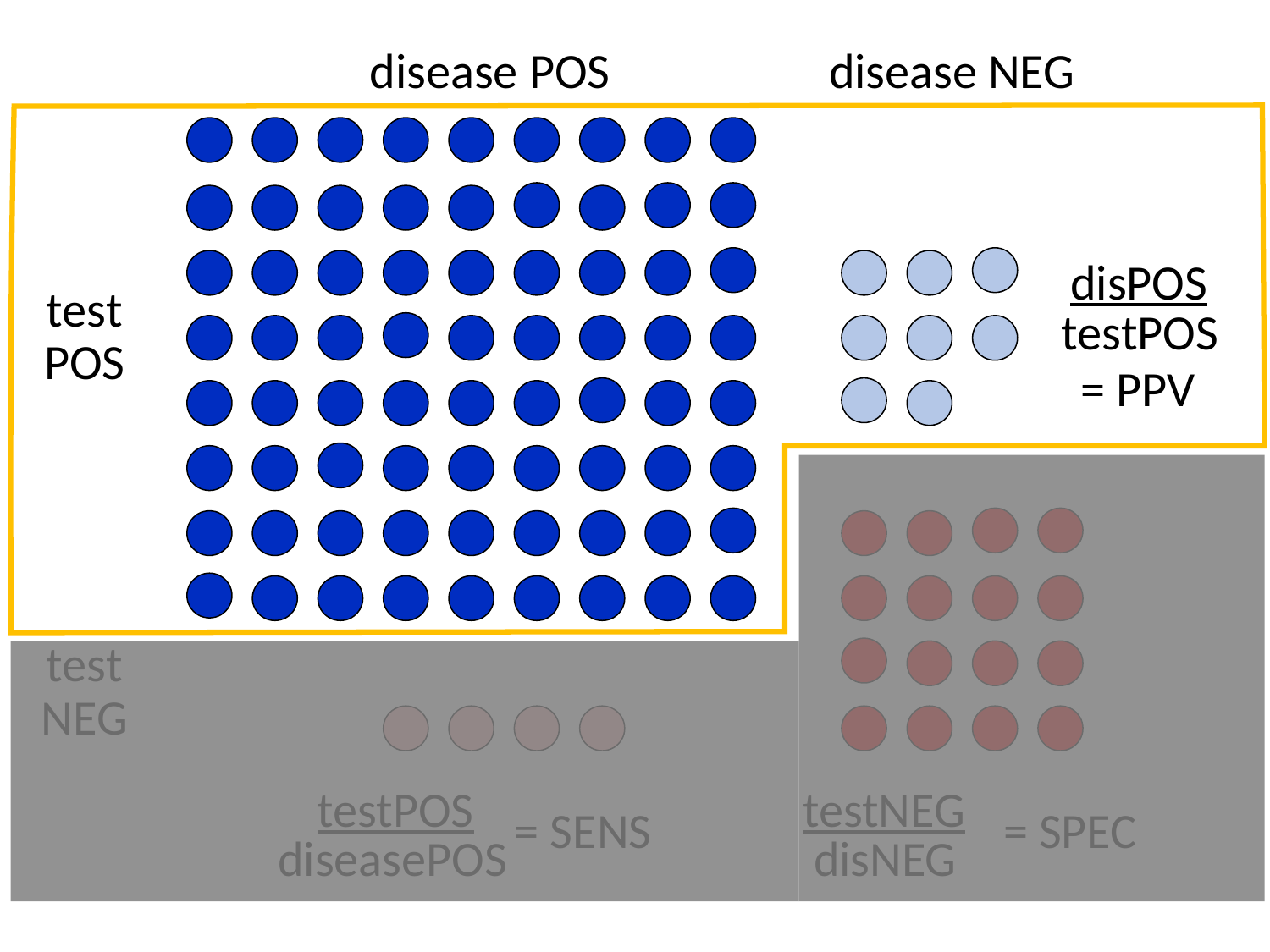

disease POS
disease NEG

disPOS
test POS
testPOS

= PPV

test NEG

testPOS
testNEG
= SENS
= SPEC
diseasePOS
disNEG